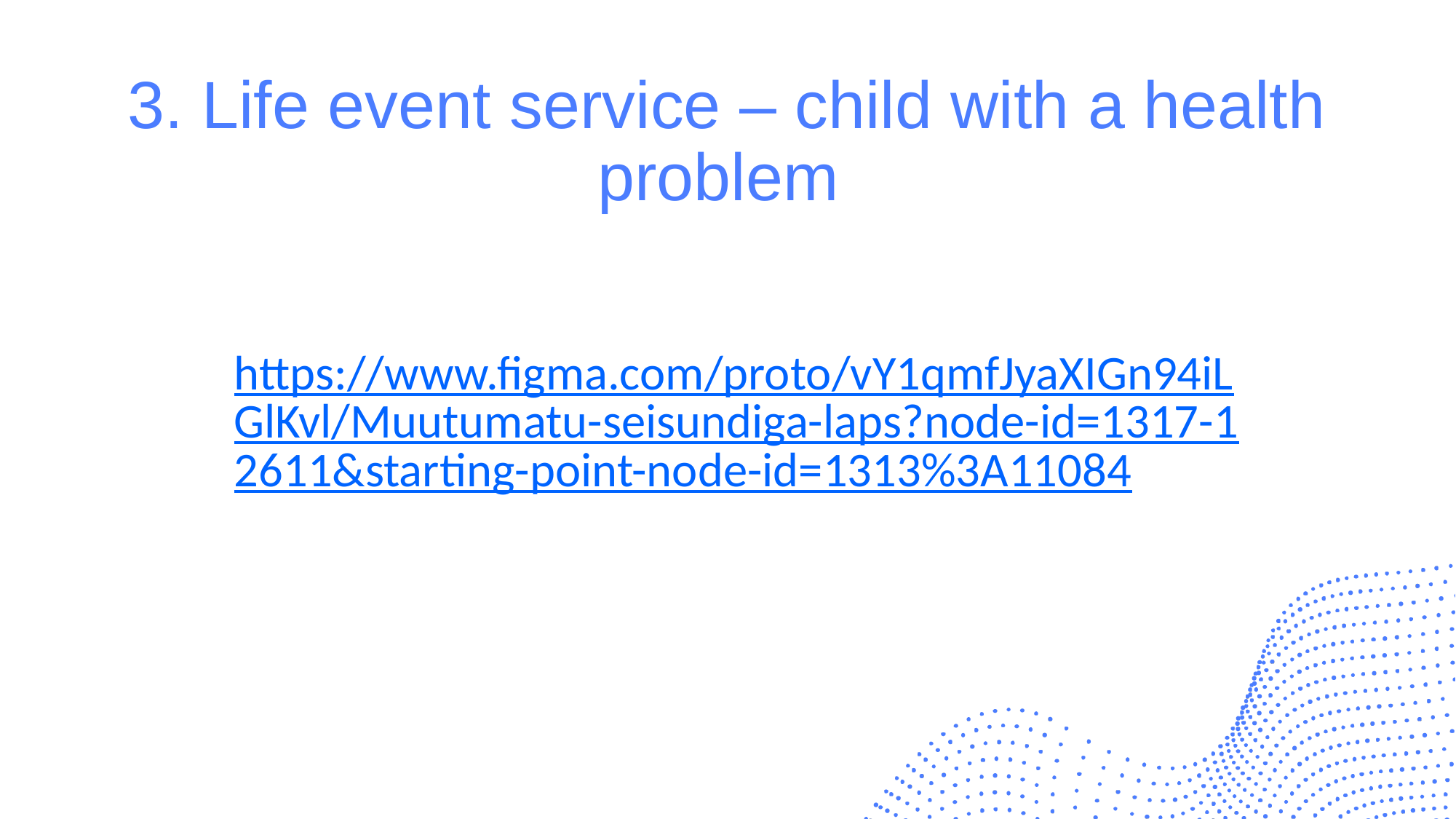

3. Life event service – child with a health problem
#
https://www.figma.com/proto/vY1qmfJyaXIGn94iLGlKvl/Muutumatu-seisundiga-laps?node-id=1317-12611&starting-point-node-id=1313%3A11084